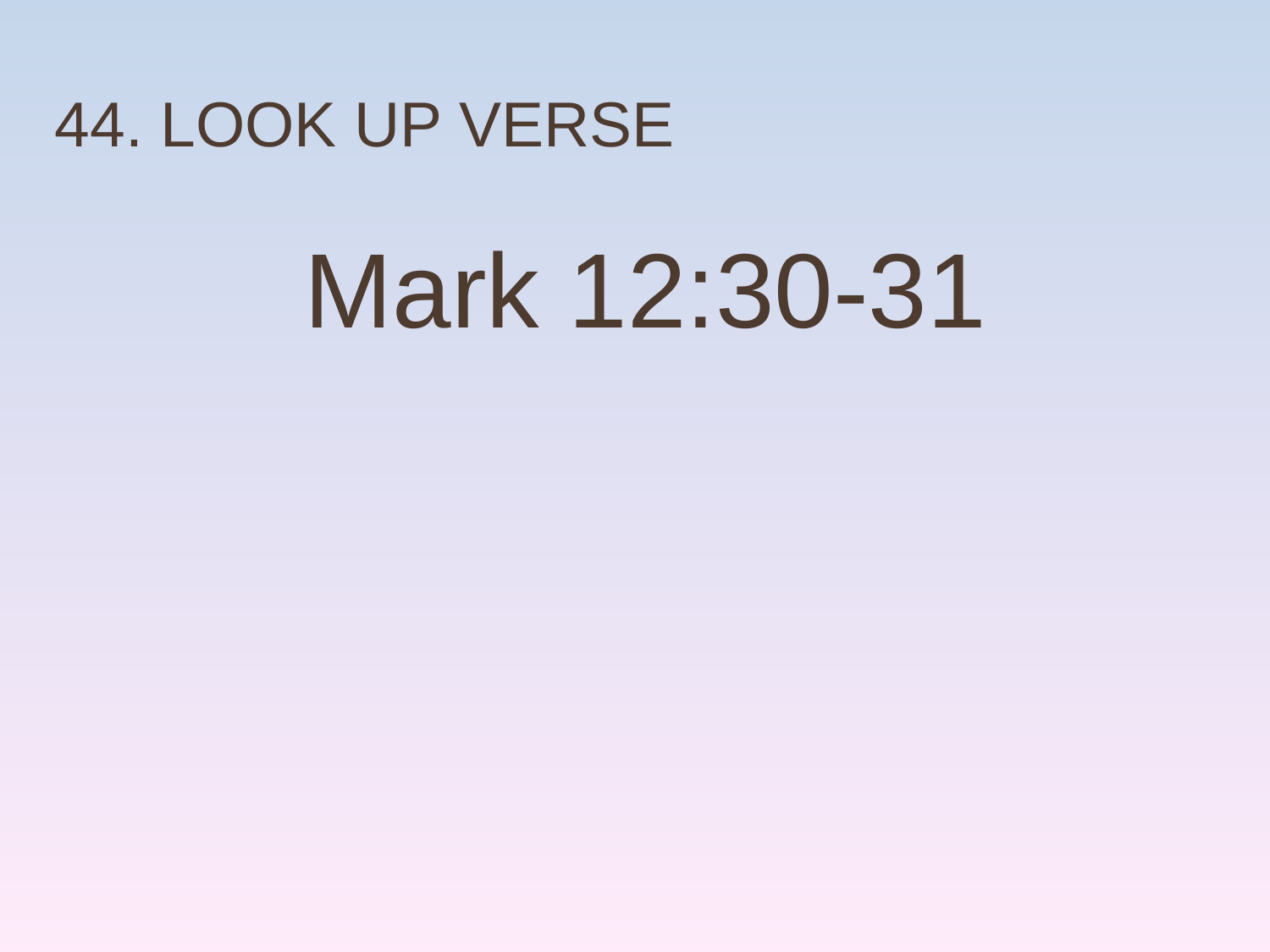

# 44. Look up verse
Mark 12:30-31